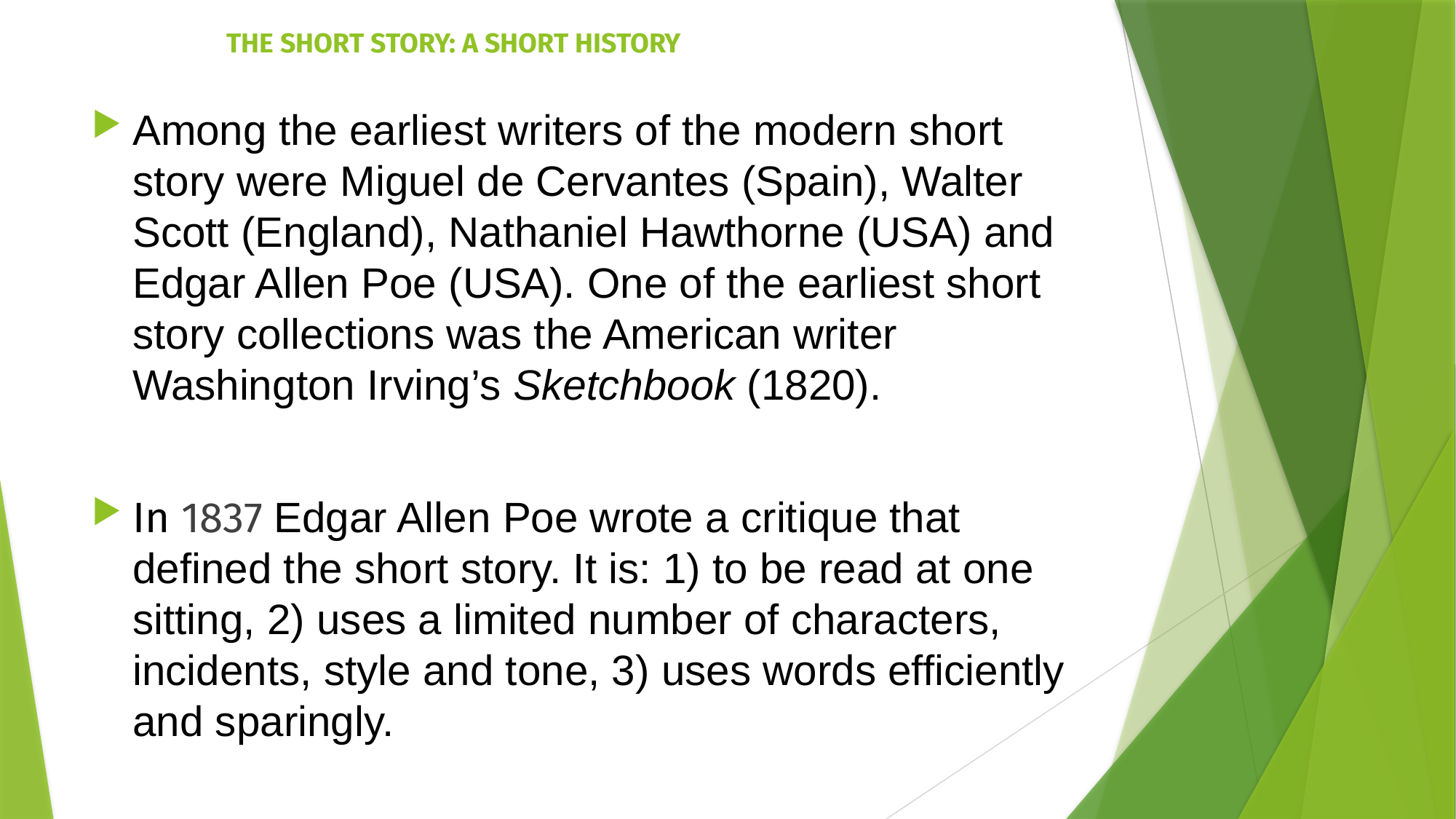

# THE SHORT STORY: A SHORT HISTORY
Among the earliest writers of the modern short story were Miguel de Cervantes (Spain), Walter Scott (England), Nathaniel Hawthorne (USA) and Edgar Allen Poe (USA). One of the earliest short story collections was the American writer Washington Irving’s Sketchbook (1820).

In 1837 Edgar Allen Poe wrote a critique that defined the short story. It is: 1) to be read at one sitting, 2) uses a limited number of characters, incidents, style and tone, 3) uses words efficiently and sparingly.